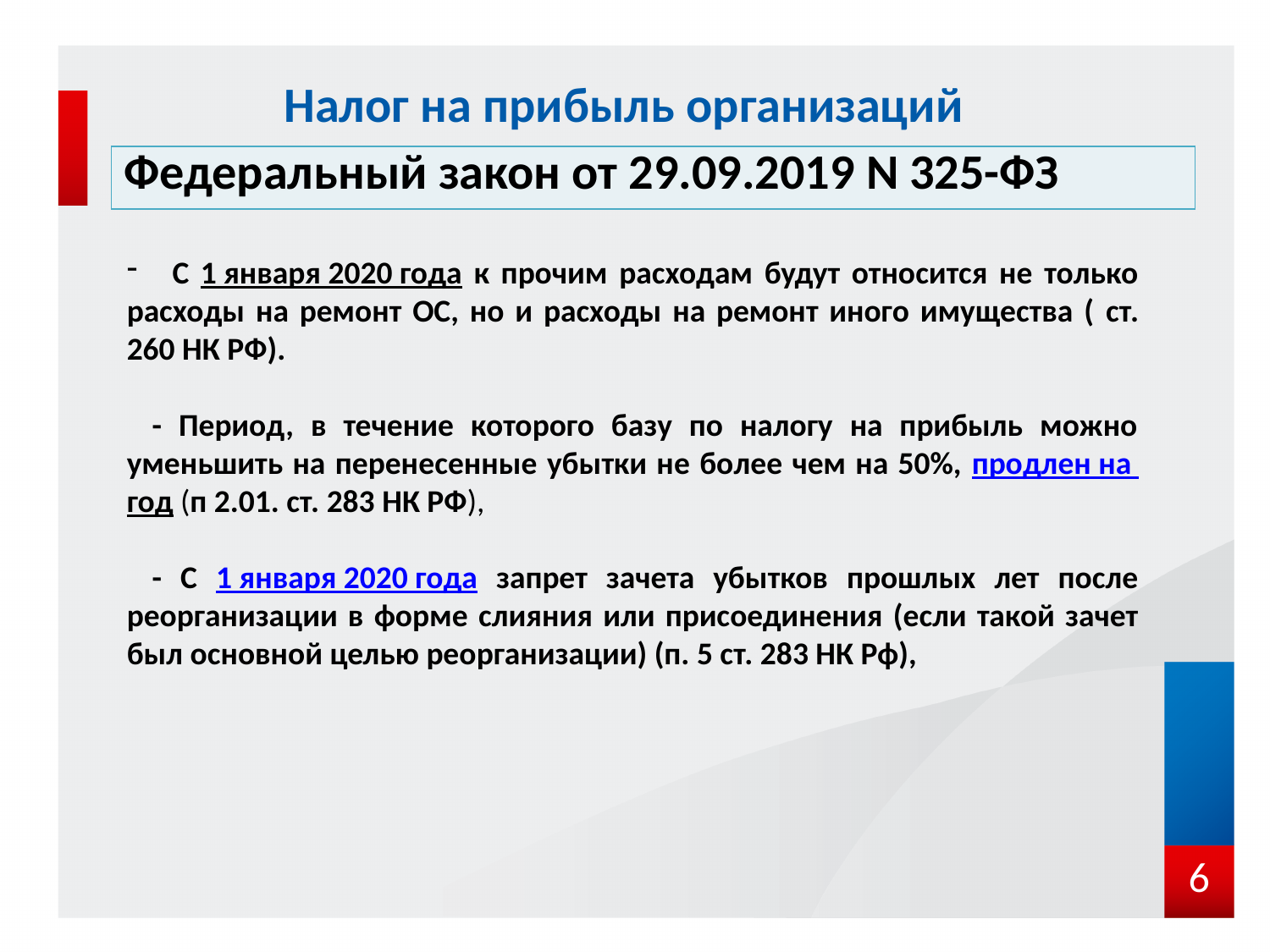

# Налог на прибыль организаций
| Федеральный закон от 29.09.2019 N 325-ФЗ |
| --- |
   С 1 января 2020 года к прочим расходам будут относится не только расходы на ремонт ОС, но и расходы на ремонт иного имущества ( ст. 260 НК РФ).

- Период, в течение которого базу по налогу на прибыль можно уменьшить на перенесенные убытки не более чем на 50%, продлен на год (п 2.01. ст. 283 НК РФ),

- С 1 января 2020 года запрет зачета убытков прошлых лет после реорганизации в форме слияния или присоединения (если такой зачет был основной целью реорганизации) (п. 5 ст. 283 НК Рф),
6